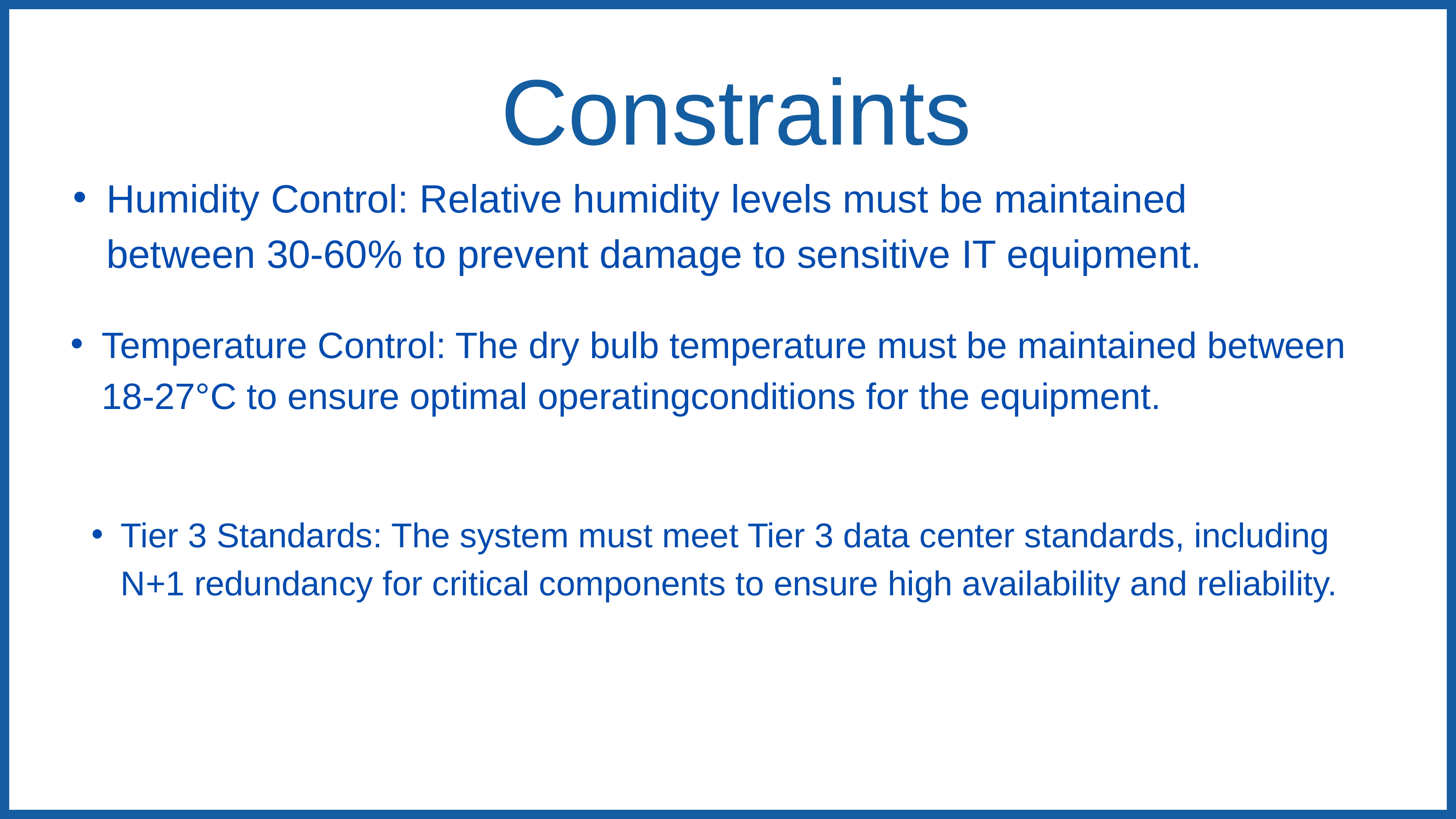

Constraints
Humidity Control: Relative humidity levels must be maintained between 30-60% to prevent damage to sensitive IT equipment.
Temperature Control: The dry bulb temperature must be maintained between 18-27°C to ensure optimal operatingconditions for the equipment.
Tier 3 Standards: The system must meet Tier 3 data center standards, including N+1 redundancy for critical components to ensure high availability and reliability.